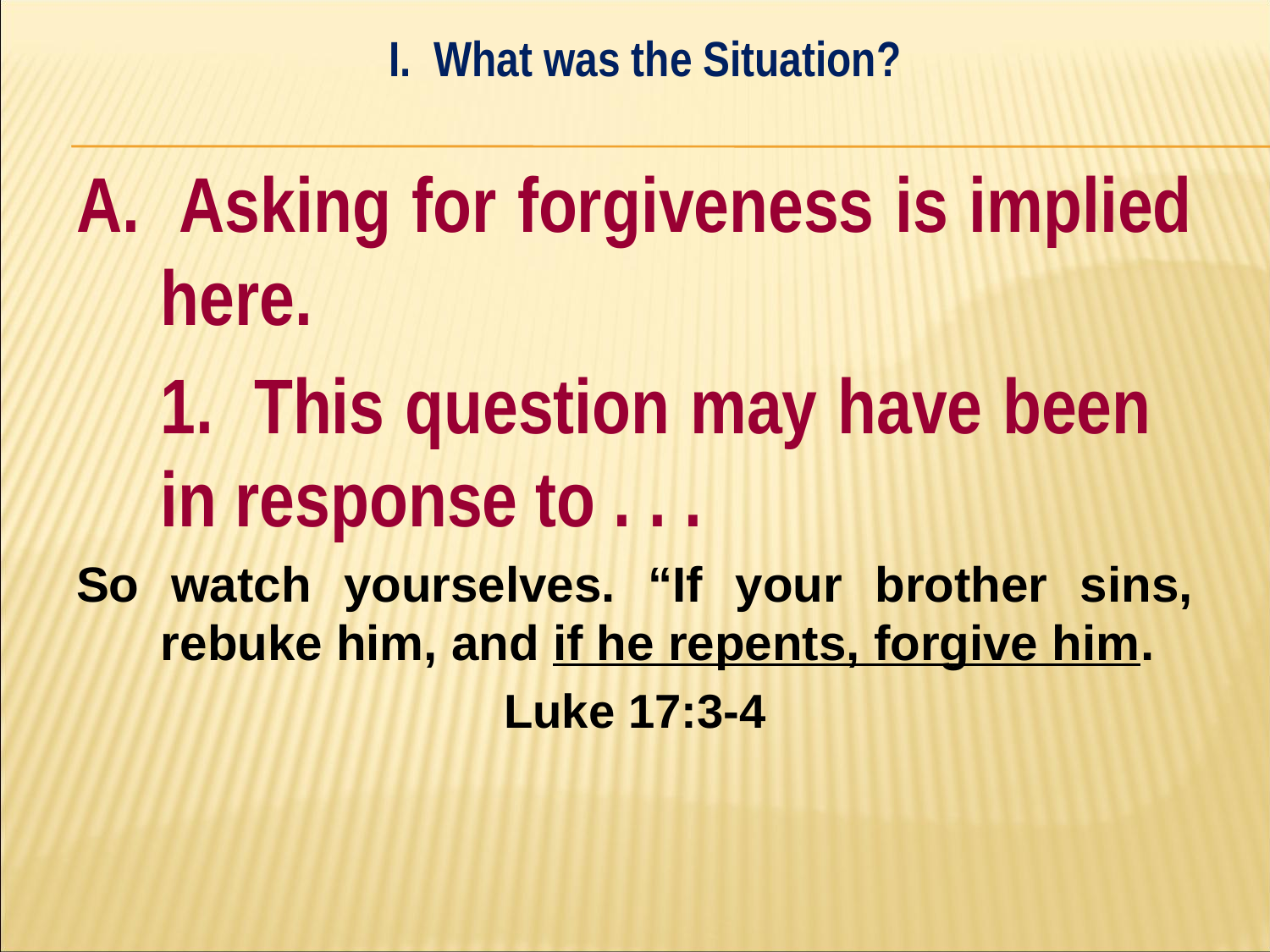

I.  What was the Situation?
#
A.  Asking for forgiveness is implied here.
	1.  This question may have been 	in response to . . .
So watch yourselves. “If your brother sins, rebuke him, and if he repents, forgive him.
Luke 17:3-4